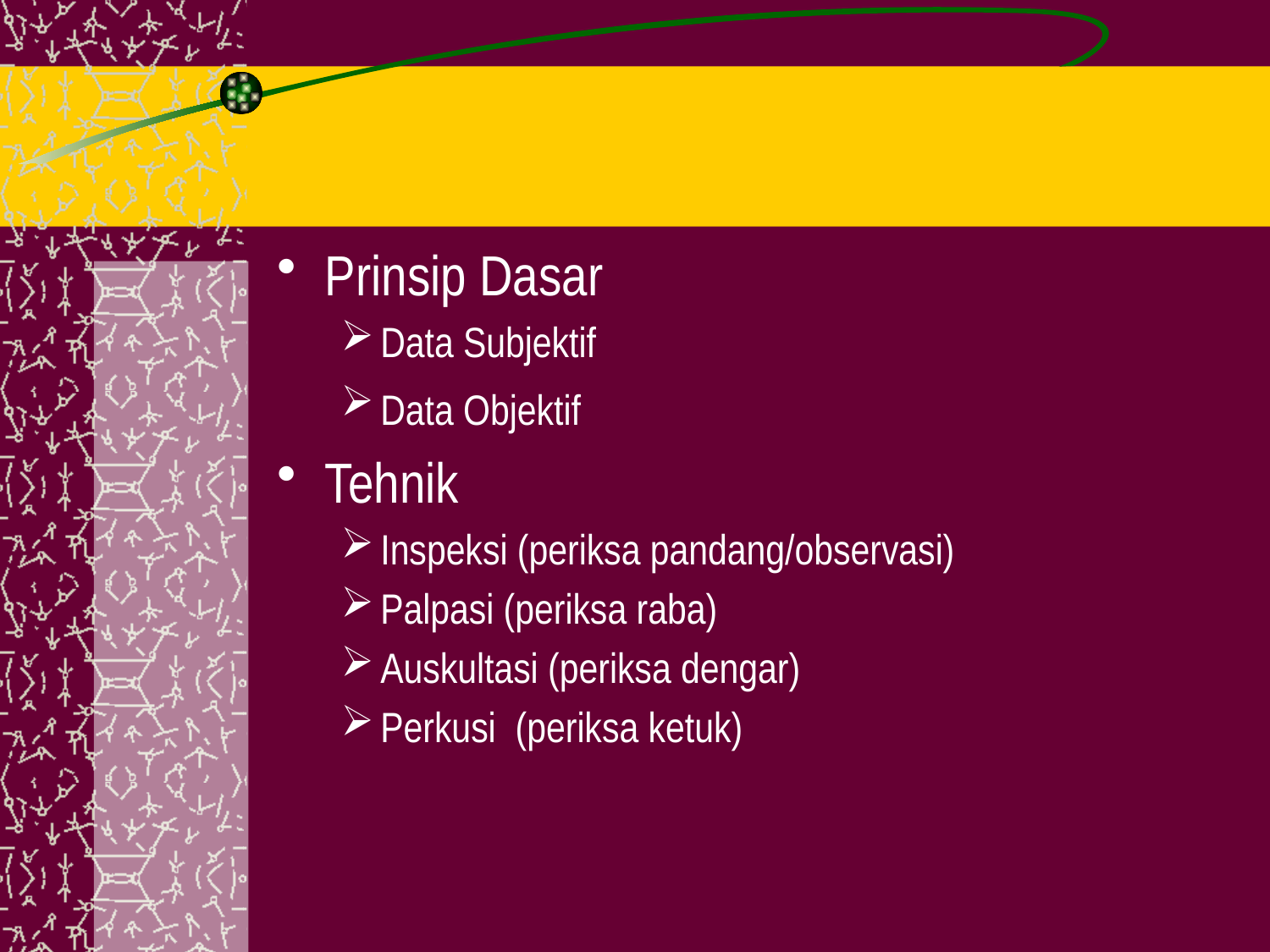

Prinsip Dasar
Data Subjektif
Data Objektif
Tehnik
Inspeksi (periksa pandang/observasi)
Palpasi (periksa raba)
Auskultasi (periksa dengar)
Perkusi  (periksa ketuk)